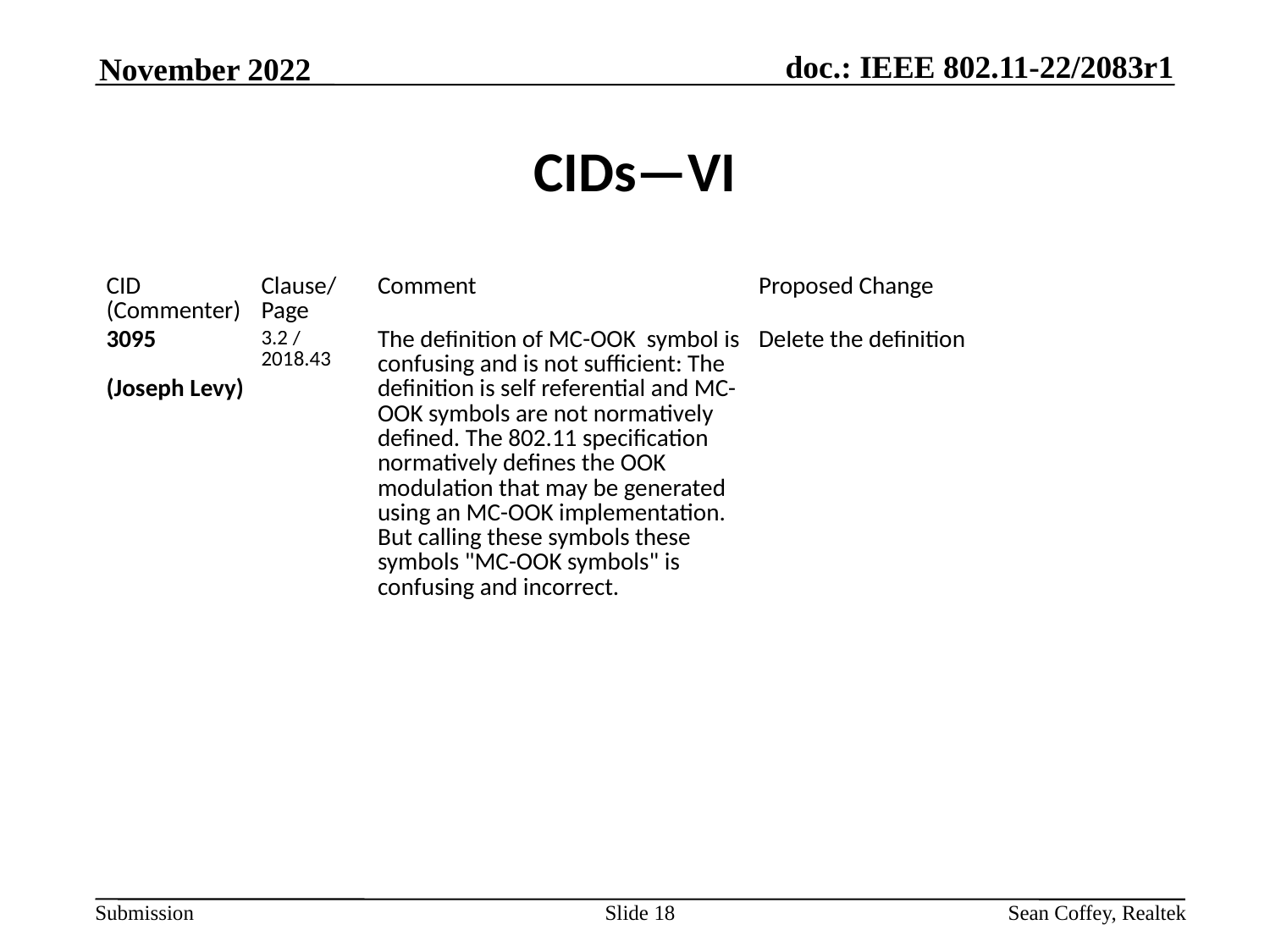

November 2022
# CIDs—VI

| CID (Commenter) | Clause/ Page | Comment | Proposed Change |
| --- | --- | --- | --- |
| 3095   (Joseph Levy) | 3.2 / 2018.43 | The definition of MC-OOK symbol is confusing and is not sufficient: The definition is self referential and MC-OOK symbols are not normatively defined. The 802.11 specification normatively defines the OOK modulation that may be generated using an MC-OOK implementation. But calling these symbols these symbols "MC-OOK symbols" is confusing and incorrect. | Delete the definition |
Slide 18
Sean Coffey, Realtek